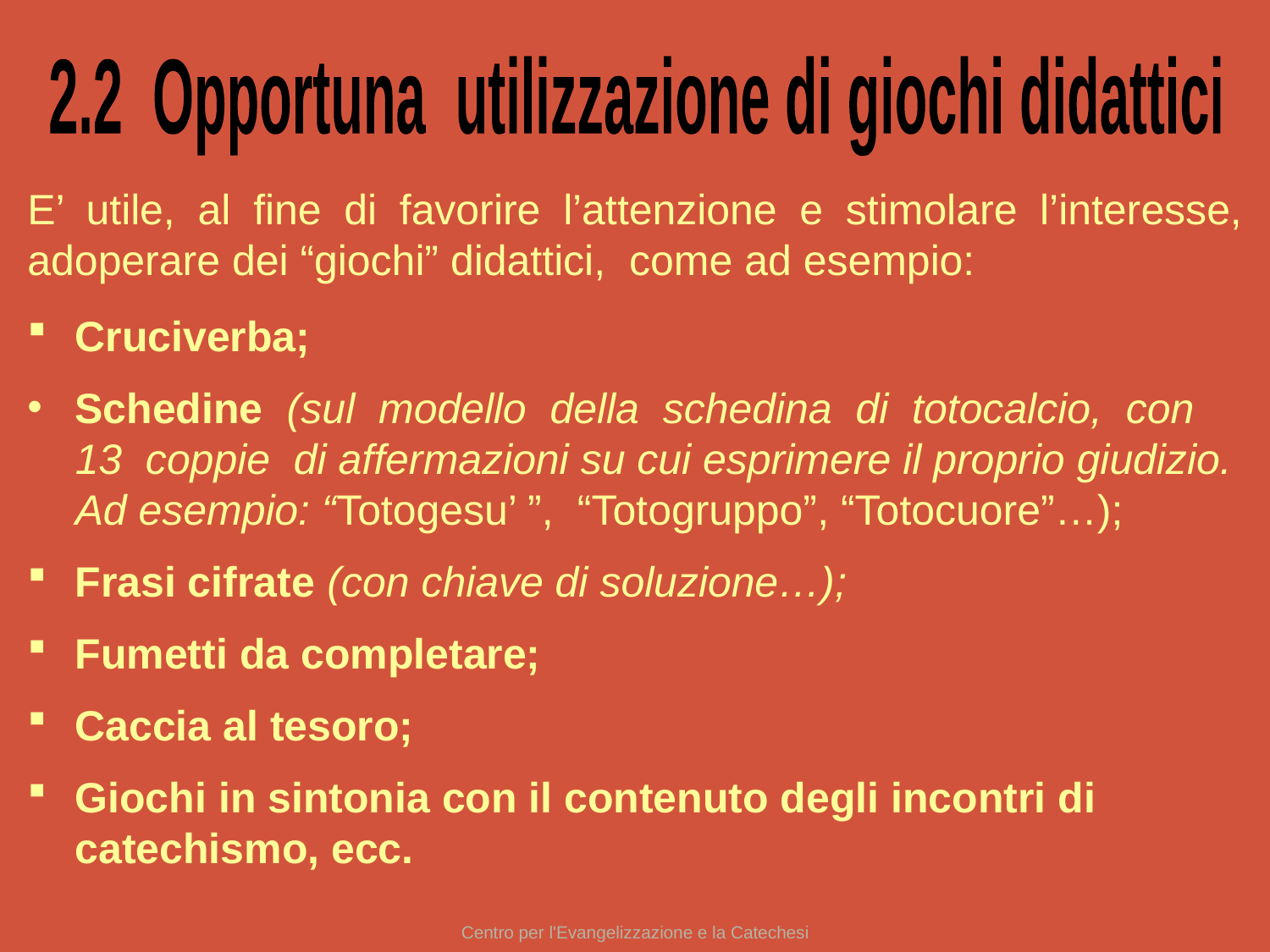

2.2  Opportuna  utilizzazione di giochi didattici
E’ utile, al fine di favorire l’attenzione e stimolare l’interesse, adoperare dei “giochi” didattici,  come ad esempio:

Cruciverba;

Schedine  (sul  modello  della  schedina  di  totocalcio,  con  13  coppie  di affermazioni su cui esprimere il proprio giudizio. Ad esempio: “Totogesu’ ”,  “Totogruppo”, “Totocuore”…);

Frasi cifrate (con chiave di soluzione…);

Fumetti da completare;

Caccia al tesoro;

Giochi in sintonia con il contenuto degli incontri di catechismo, ecc.
Centro per l'Evangelizzazione e la Catechesi
23